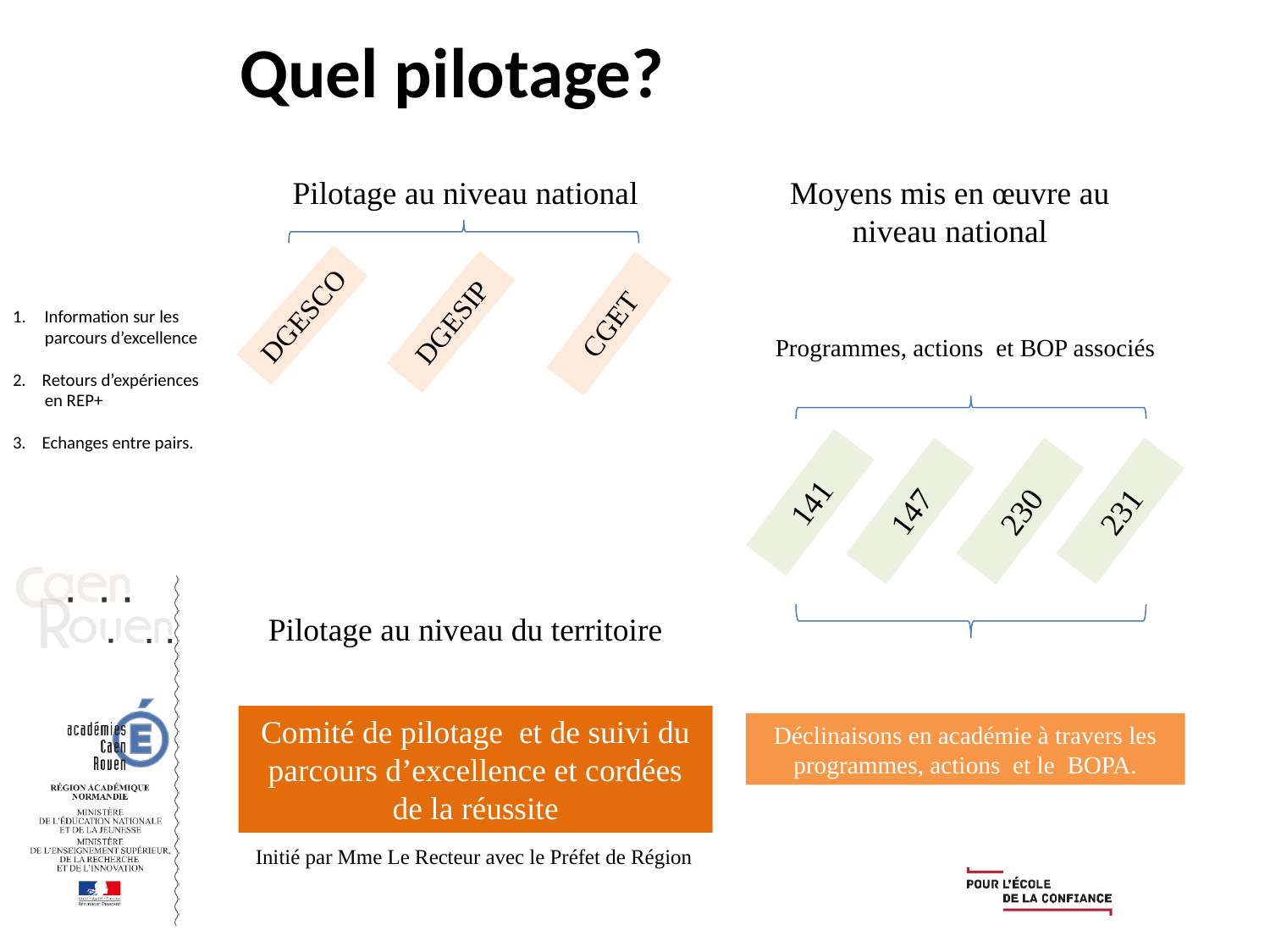

Quel pilotage?

Pilotage au niveau national
Moyens mis en œuvre au niveau national

DGESCO
Information sur les
        parcours d’excellence

2.    Retours d’expériences
        en REP+

3.    Echanges entre pairs.

DGESIP
CGET
Programmes, actions  et BOP associés

141
147
230
231
Pilotage au niveau du territoire
Comité de pilotage  et de suivi du parcours d’excellence et cordées de la réussite
Déclinaisons en académie à travers les programmes, actions  et le  BOPA.
Initié par Mme Le Recteur avec le Préfet de Région